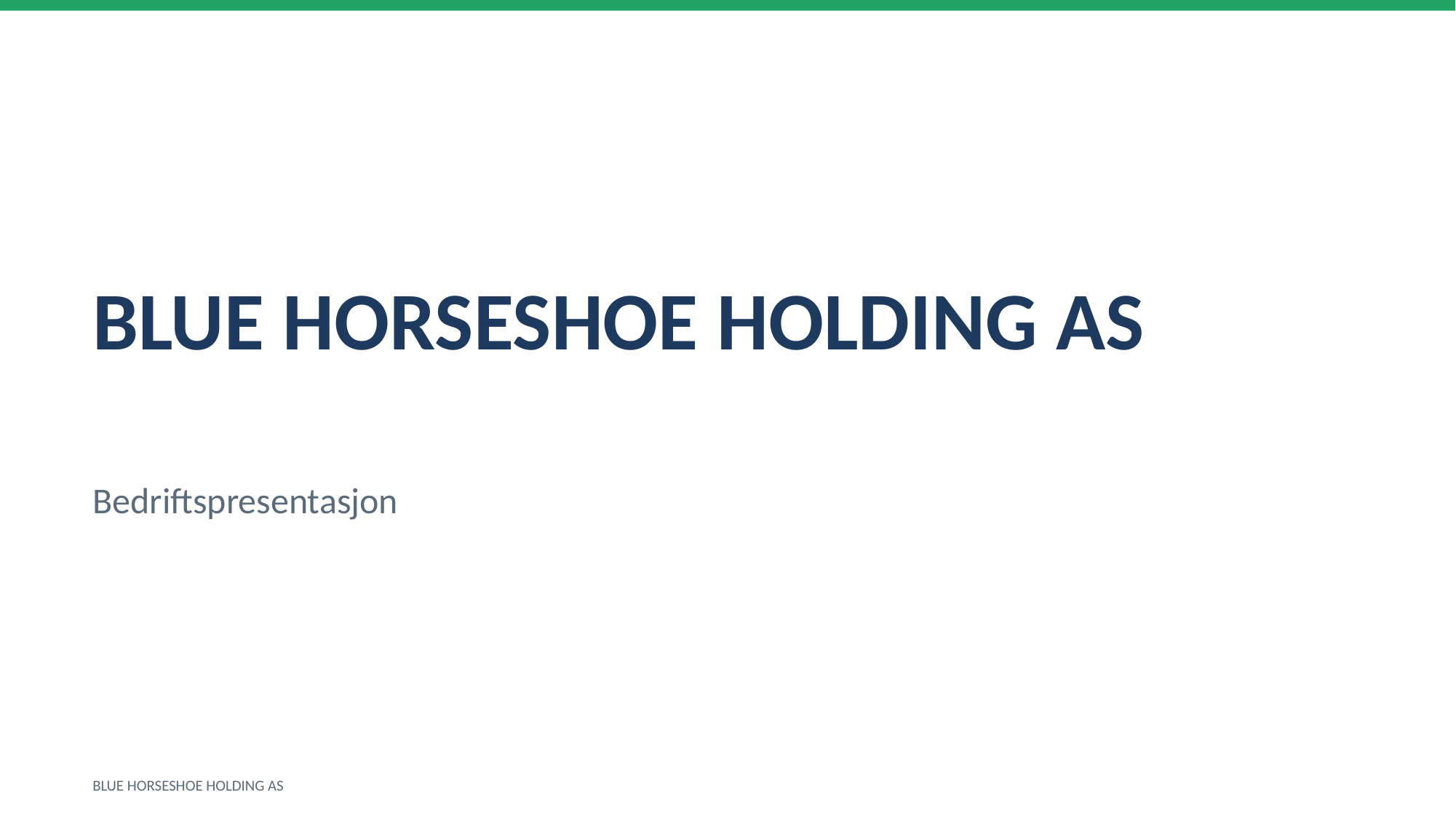

BLUE HORSESHOE HOLDING AS
Bedriftspresentasjon
BLUE HORSESHOE HOLDING AS